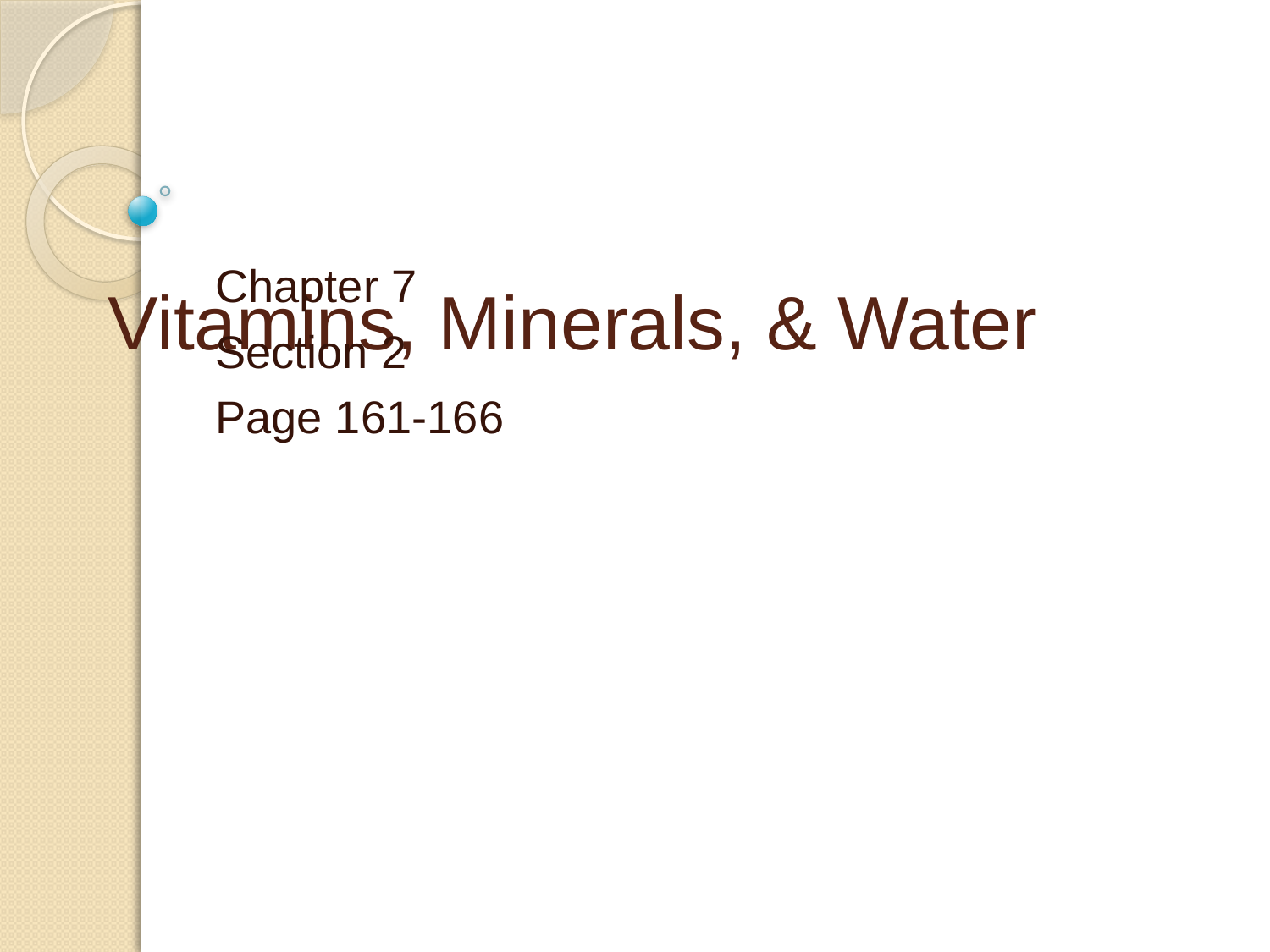

# Vitamins, Minerals, & Water
Chapter 7
Section 2
Page 161-166